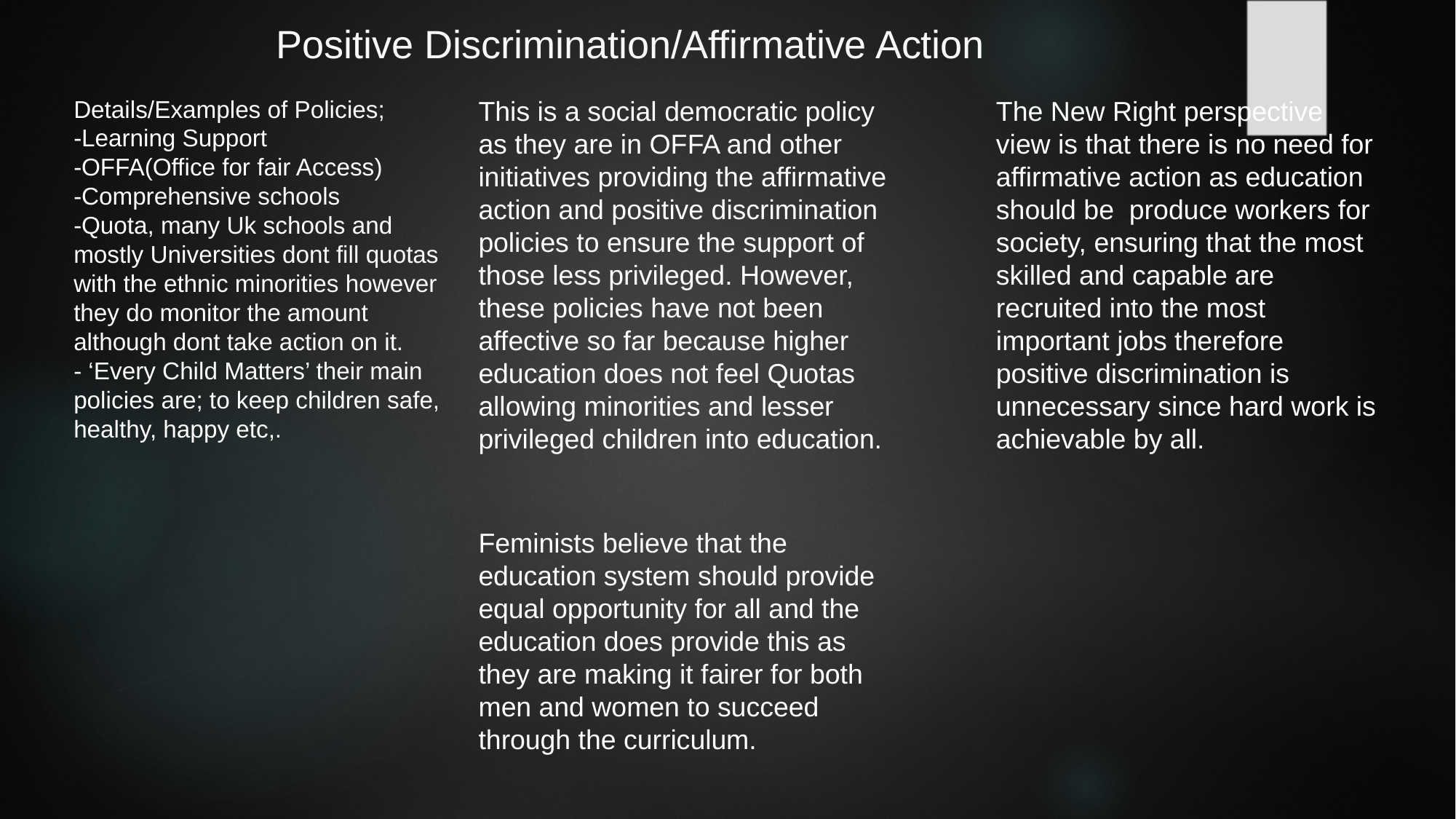

# Positive Discrimination/Affirmative Action
Details/Examples of Policies;
-Learning Support
-OFFA(Office for fair Access)
-Comprehensive schools
-Quota, many Uk schools and mostly Universities dont fill quotas with the ethnic minorities however they do monitor the amount although dont take action on it.
- ‘Every Child Matters’ their main policies are; to keep children safe, healthy, happy etc,.
This is a social democratic policy as they are in OFFA and other initiatives providing the affirmative action and positive discrimination policies to ensure the support of those less privileged. However, these policies have not been affective so far because higher education does not feel Quotas allowing minorities and lesser privileged children into education.
The New Right perspective view is that there is no need for affirmative action as education should be  produce workers for society, ensuring that the most skilled and capable are recruited into the most important jobs therefore positive discrimination is unnecessary since hard work is achievable by all.
Feminists believe that the education system should provide equal opportunity for all and the education does provide this as they are making it fairer for both men and women to succeed through the curriculum.